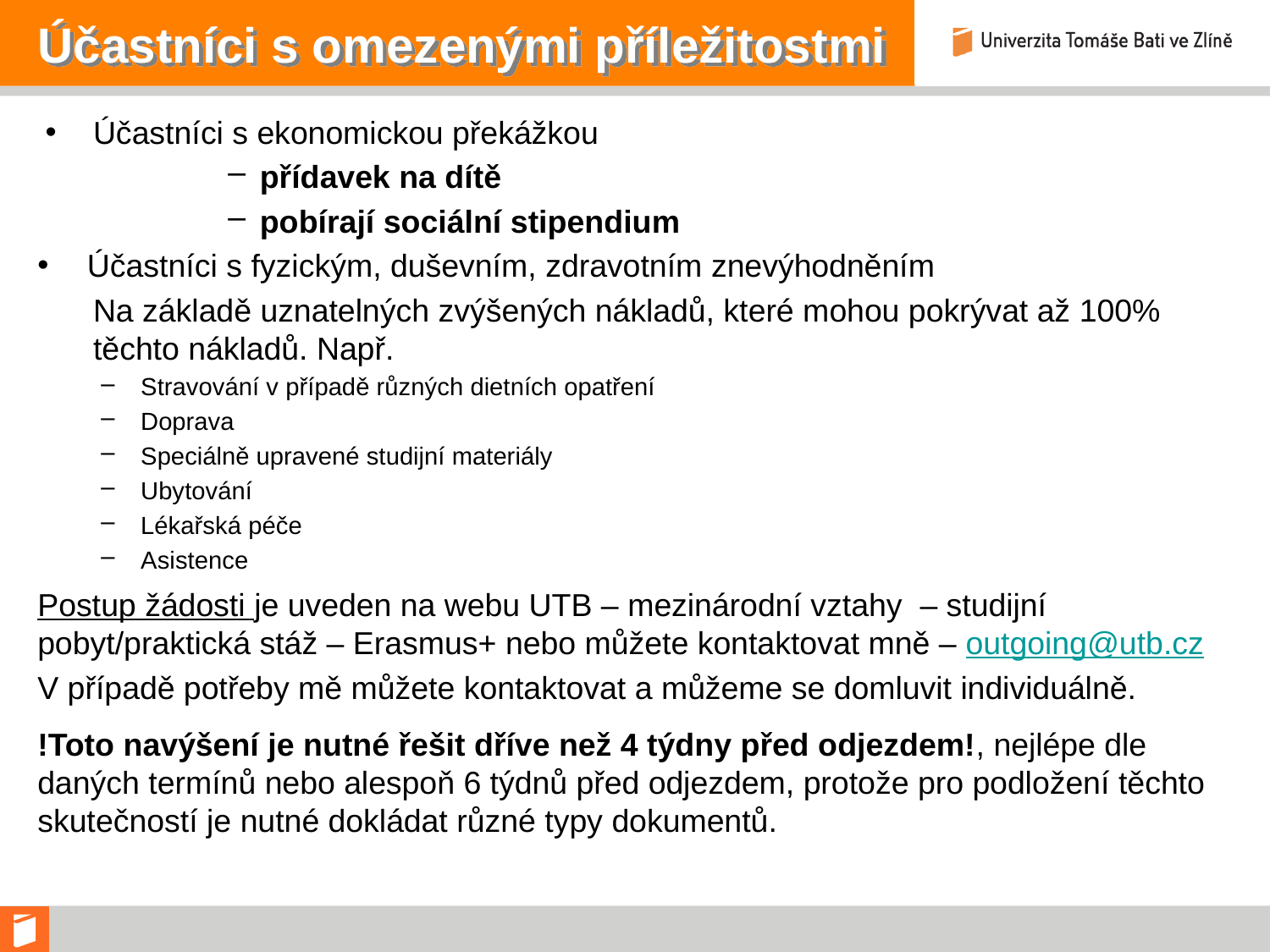

# Účastníci s omezenými příležitostmi
Účastníci s ekonomickou překážkou
přídavek na dítě
pobírají sociální stipendium
Účastníci s fyzickým, duševním, zdravotním znevýhodněním
Na základě uznatelných zvýšených nákladů, které mohou pokrývat až 100% těchto nákladů. Např.
Stravování v případě různých dietních opatření
Doprava
Speciálně upravené studijní materiály
Ubytování
Lékařská péče
Asistence

Postup žádosti je uveden na webu UTB – mezinárodní vztahy  – studijní pobyt/praktická stáž – Erasmus+ nebo můžete kontaktovat mně – outgoing@utb.cz
V případě potřeby mě můžete kontaktovat a můžeme se domluvit individuálně.

!Toto navýšení je nutné řešit dříve než 4 týdny před odjezdem!, nejlépe dle daných termínů nebo alespoň 6 týdnů před odjezdem, protože pro podložení těchto skutečností je nutné dokládat různé typy dokumentů.